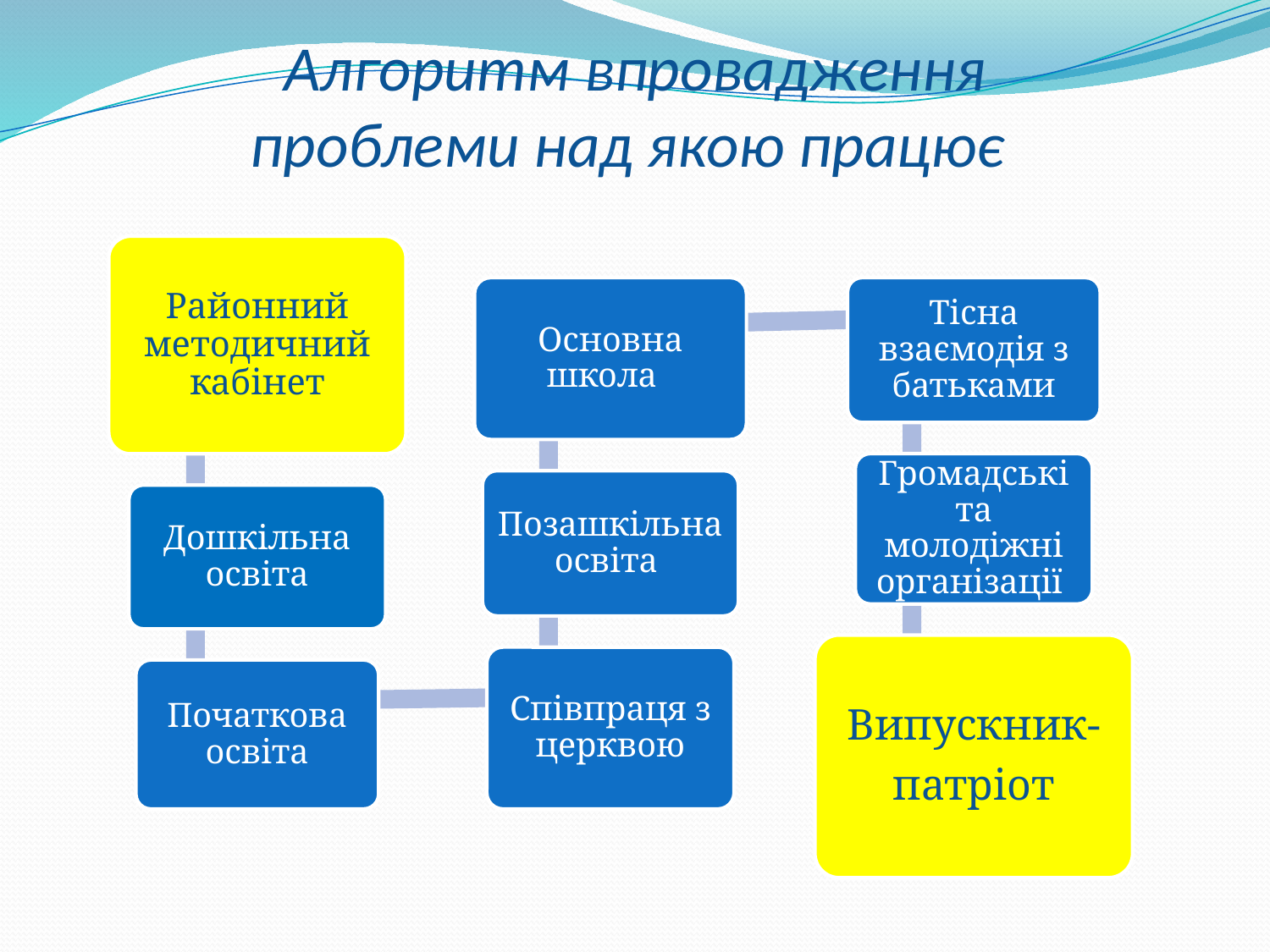

# Алгоритм впровадження проблеми над якою працює
Районний методичний кабінет
Дошкільна освіта
Початкова освіта
Співпраця з церквою
Позашкільна освіта
Основна школа
Тісна взаємодія з батьками
Громадські та молодіжні організації
Випускник-
патріот